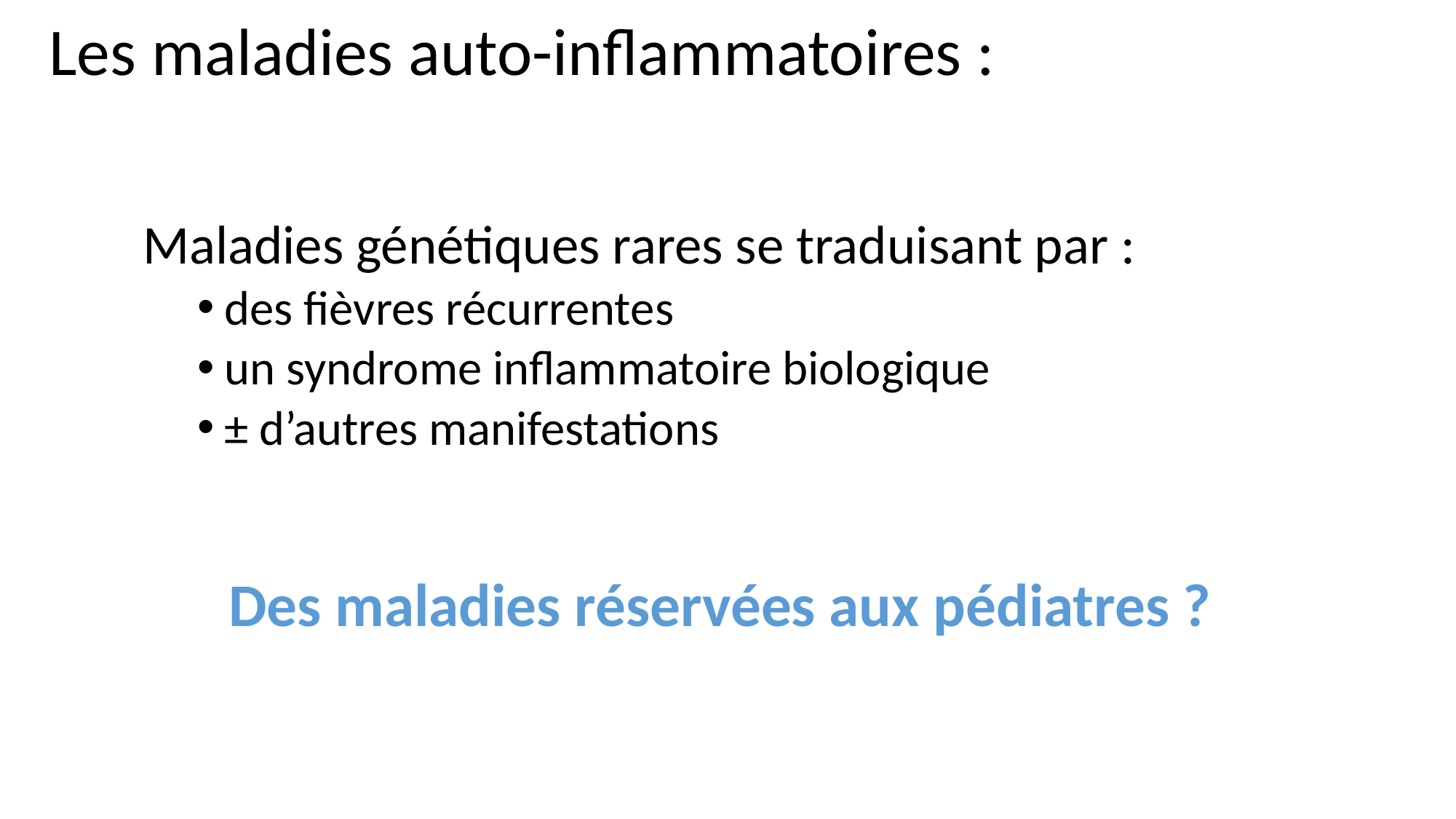

# Les maladies auto-inflammatoires :
Maladies génétiques rares se traduisant par :
des fièvres récurrentes
un syndrome inflammatoire biologique
± d’autres manifestations

Des maladies réservées aux pédiatres ?